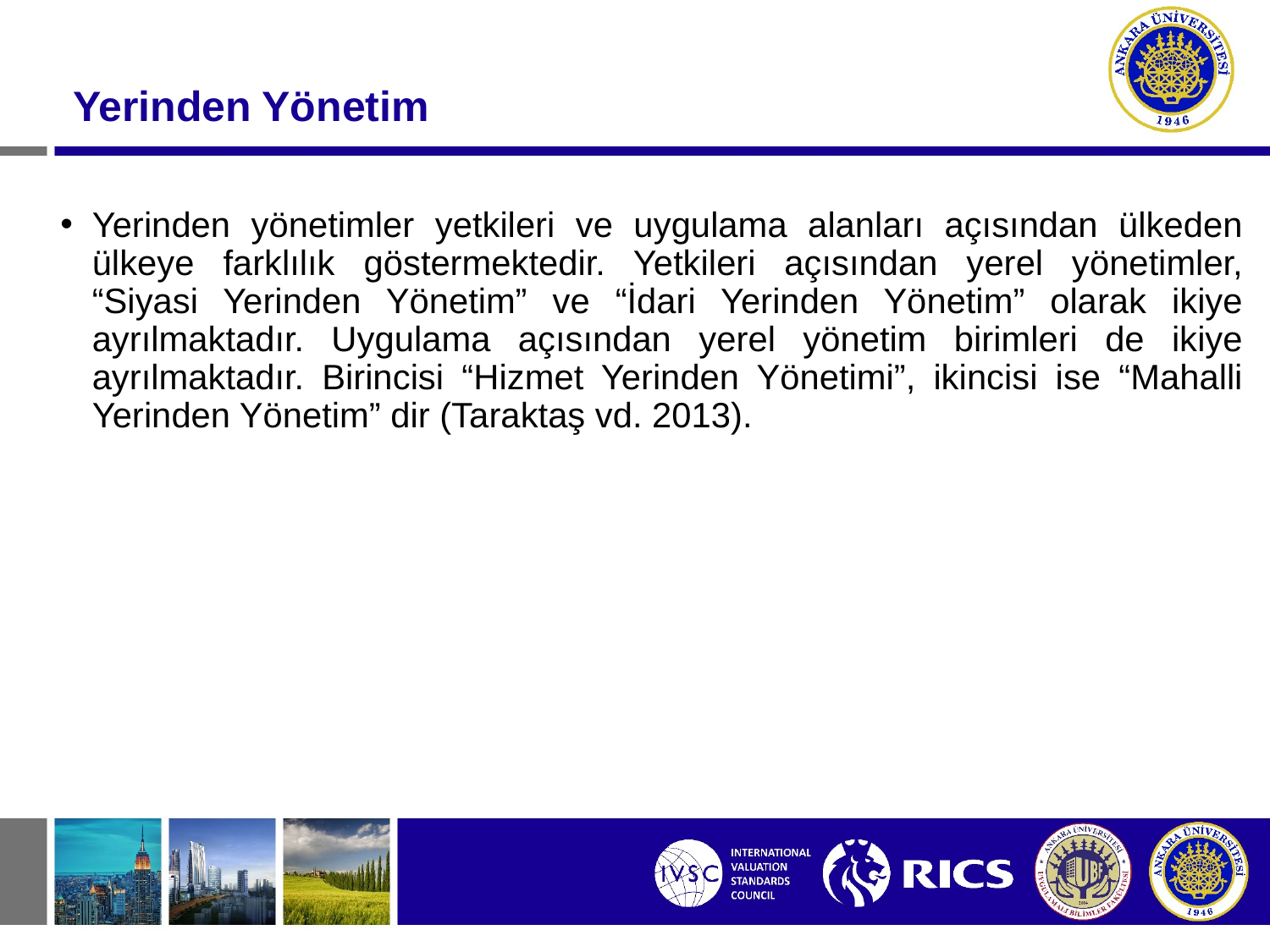

Yerinden Yönetim
Yerinden yönetimler yetkileri ve uygulama alanları açısından ülkeden ülkeye farklılık göstermektedir. Yetkileri açısından yerel yönetimler, “Siyasi Yerinden Yönetim” ve “İdari Yerinden Yönetim” olarak ikiye ayrılmaktadır. Uygulama açısından yerel yönetim birimleri de ikiye ayrılmaktadır. Birincisi “Hizmet Yerinden Yönetimi”, ikincisi ise “Mahalli Yerinden Yönetim” dir (Taraktaş vd. 2013).